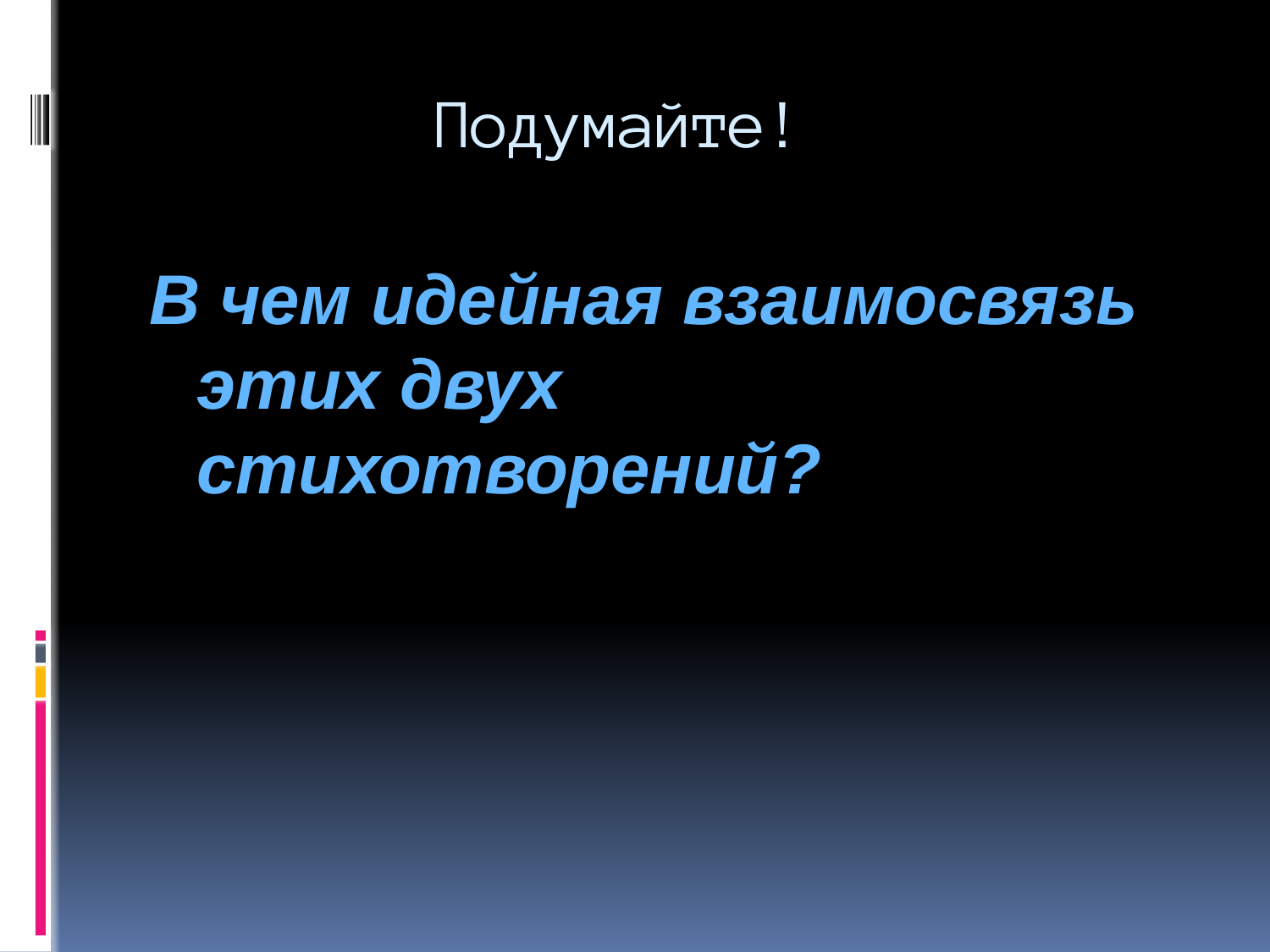

# Подумайте!
В чем идейная взаимосвязь этих двух стихотворений?